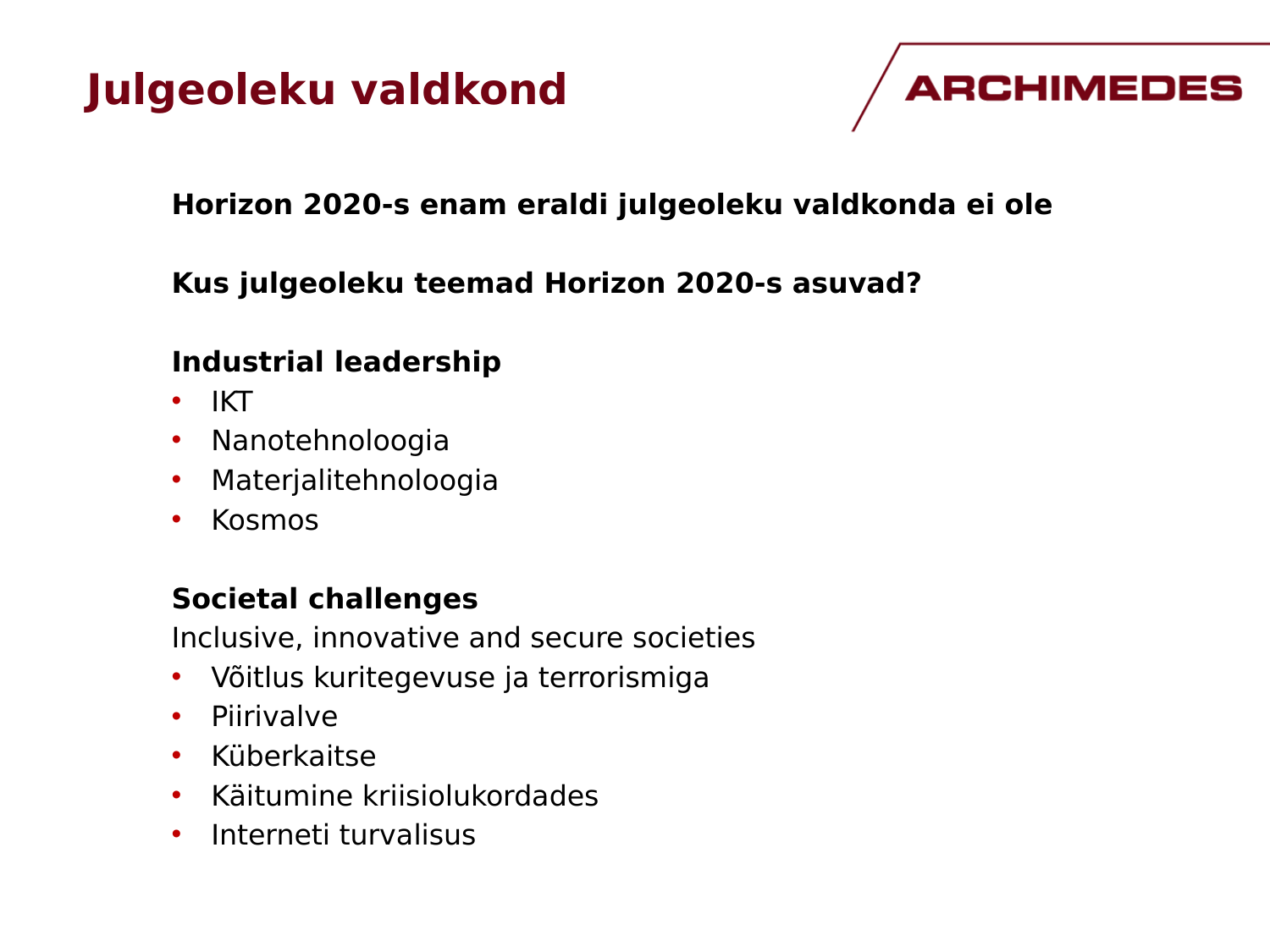

# Julgeoleku valdkond
Horizon 2020-s enam eraldi julgeoleku valdkonda ei ole

Kus julgeoleku teemad Horizon 2020-s asuvad?

Industrial leadership
IKT
Nanotehnoloogia
Materjalitehnoloogia
Kosmos

Societal challenges
Inclusive, innovative and secure societies
Võitlus kuritegevuse ja terrorismiga
Piirivalve
Küberkaitse
Käitumine kriisiolukordades
Interneti turvalisus